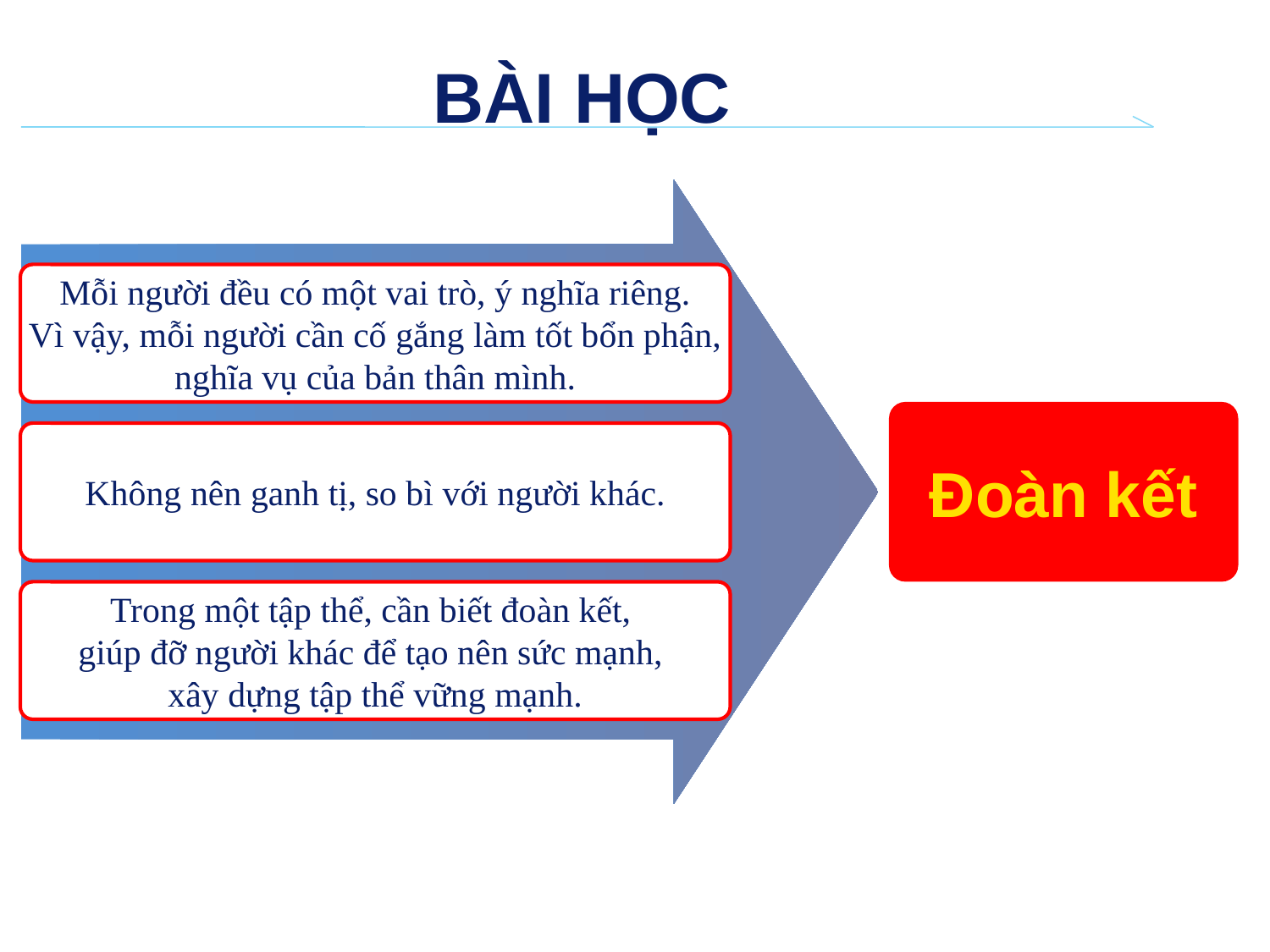

# BÀI HỌC

Mỗi người đều có một vai trò, ý nghĩa riêng.
 Vì vậy, mỗi người cần cố gắng làm tốt bổn phận,
nghĩa vụ của bản thân mình.
Đoàn kết
Không nên ganh tị, so bì với người khác.
Trong một tập thể, cần biết đoàn kết,
giúp đỡ người khác để tạo nên sức mạnh,
xây dựng tập thể vững mạnh.
http://blogcongdong.com